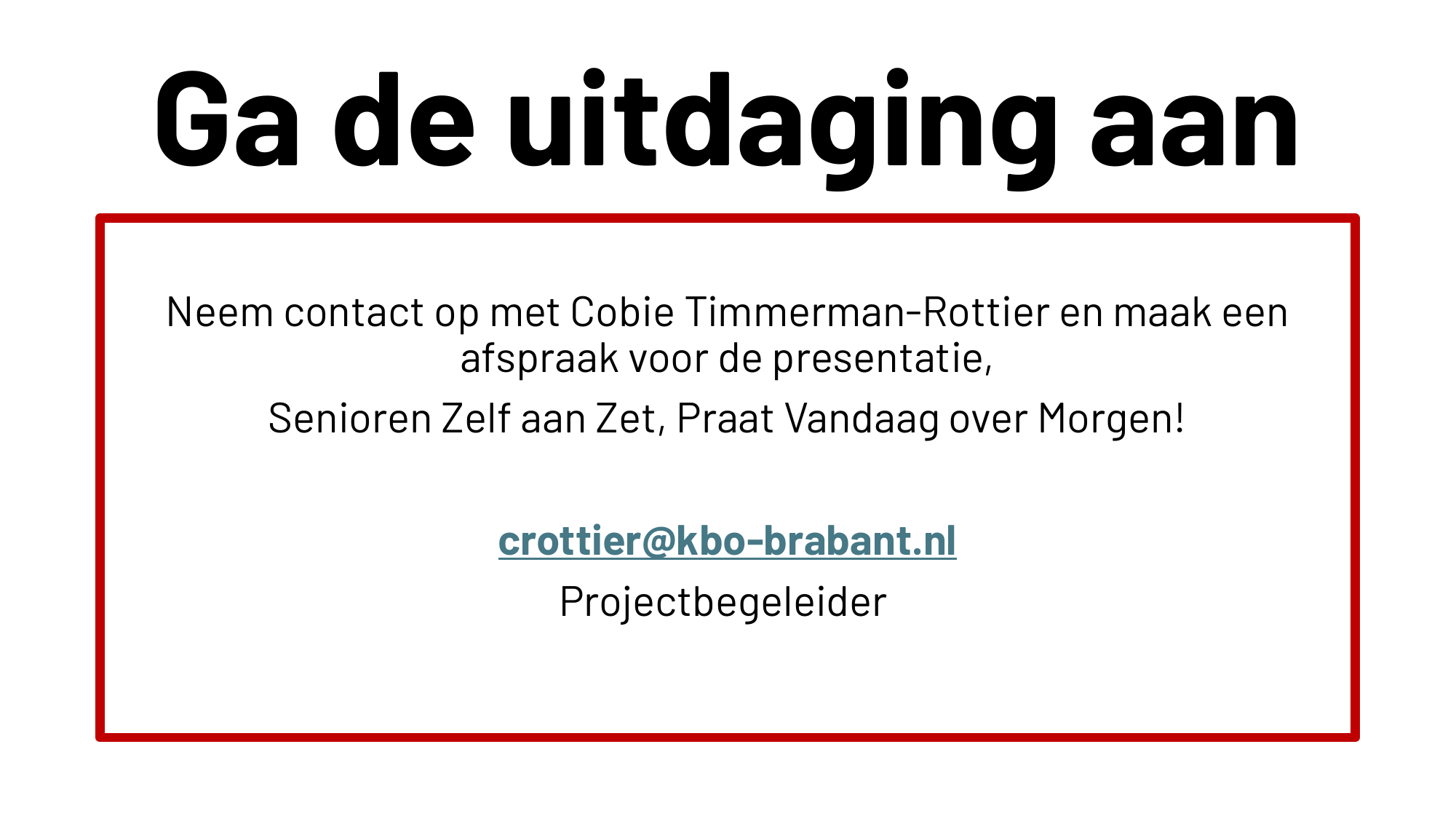

# Ga de uitdaging aan

Neem contact op met Cobie Timmerman-Rottier en maak een afspraak voor de presentatie,
Senioren Zelf aan Zet, Praat Vandaag over Morgen!

crottier@kbo-brabant.nl
Projectbegeleider